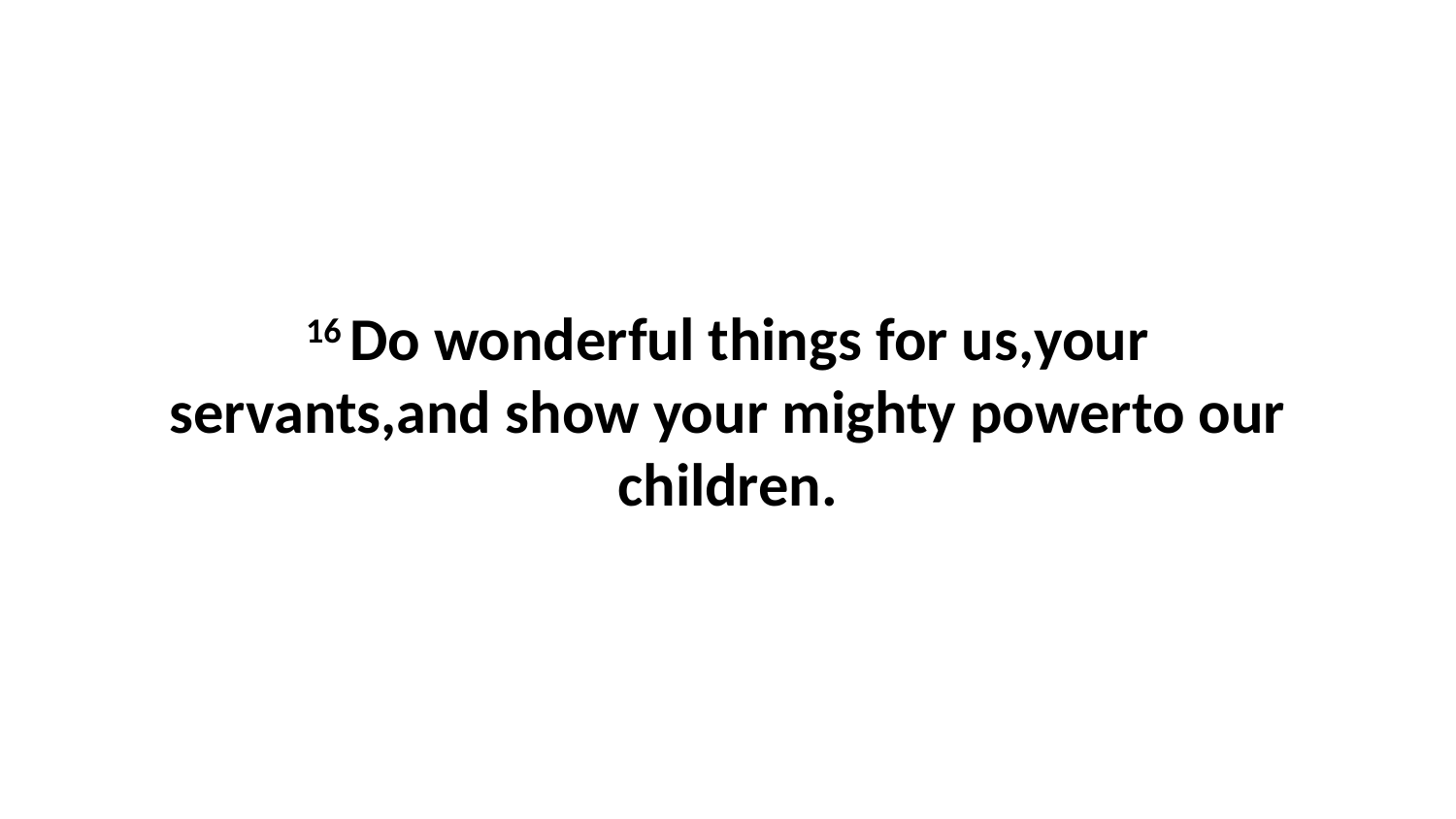

16 Do wonderful things for us,your servants,and show your mighty powerto our children.